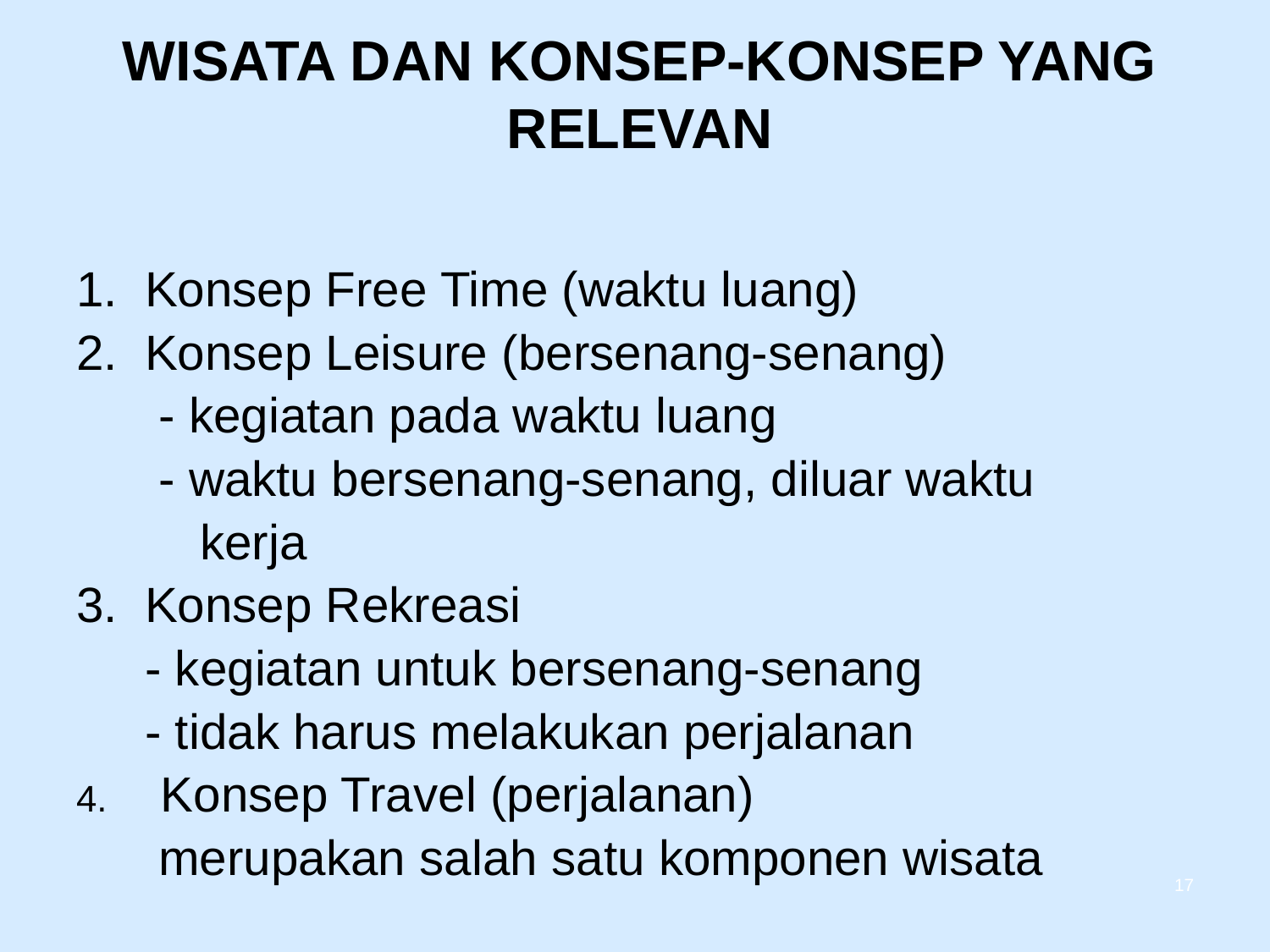

# WISATA DAN KONSEP-KONSEP YANG RELEVAN
1.  Konsep Free Time (waktu luang)
2.  Konsep Leisure (bersenang-senang)
      - kegiatan pada waktu luang
      - waktu bersenang-senang, diluar waktu
         kerja
3.  Konsep Rekreasi
     - kegiatan untuk bersenang-senang
     - tidak harus melakukan perjalanan
Konsep Travel (perjalanan)
      merupakan salah satu komponen wisata
17